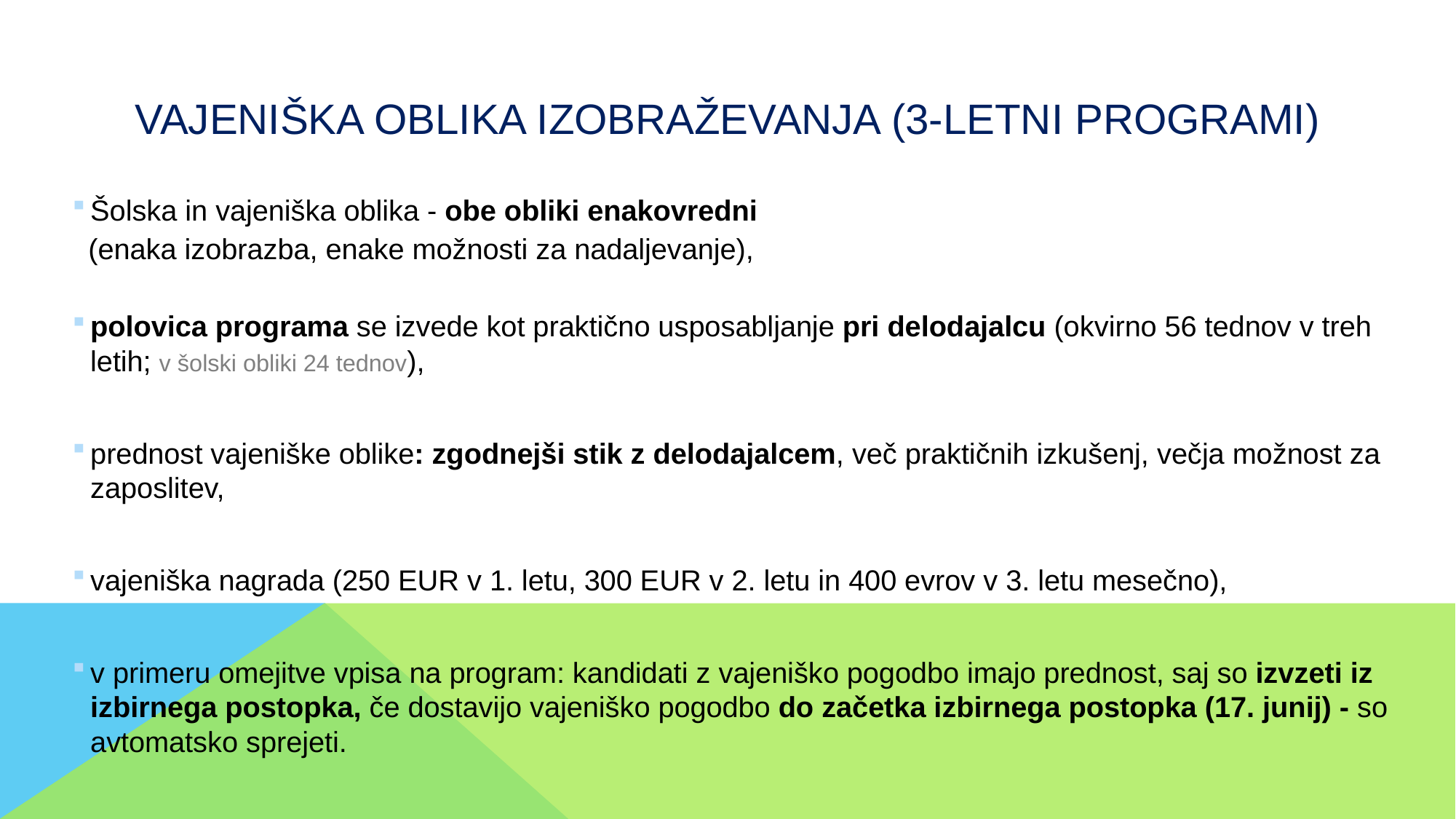

VAJENIŠKA OBLIKA IZOBRAŽEVANJA (3-letni programi)
Šolska in vajeniška oblika - obe obliki enakovredni
  (enaka izobrazba, enake možnosti za nadaljevanje),

polovica programa se izvede kot praktično usposabljanje pri delodajalcu (okvirno 56 tednov v treh letih; v šolski obliki 24 tednov),

prednost vajeniške oblike: zgodnejši stik z delodajalcem, več praktičnih izkušenj, večja možnost za zaposlitev,

vajeniška nagrada (250 EUR v 1. letu, 300 EUR v 2. letu in 400 evrov v 3. letu mesečno),

v primeru omejitve vpisa na program: kandidati z vajeniško pogodbo imajo prednost, saj so izvzeti iz izbirnega postopka, če dostavijo vajeniško pogodbo do začetka izbirnega postopka (17. junij) - so avtomatsko sprejeti.